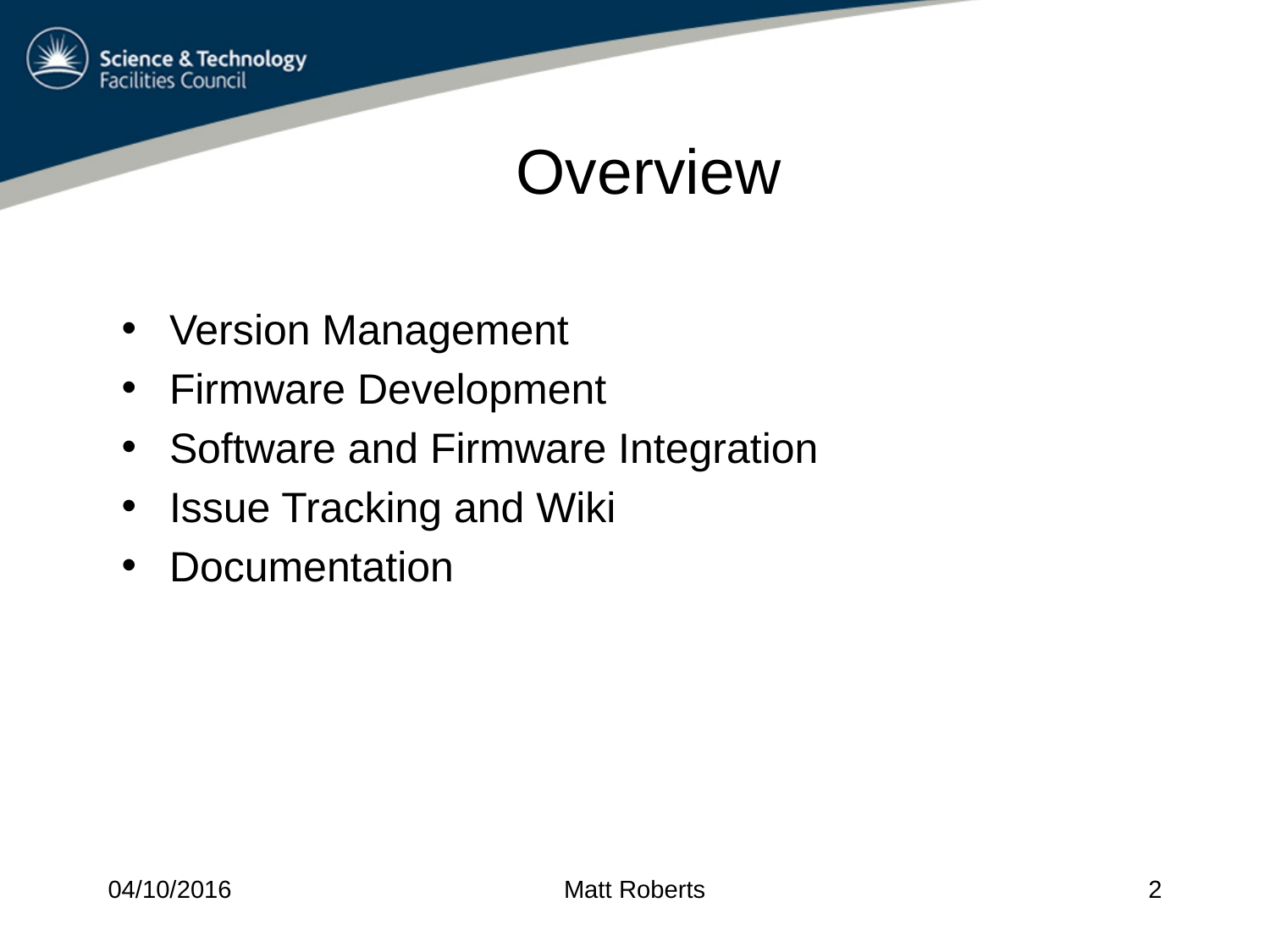

# Overview
Version Management
Firmware Development
Software and Firmware Integration
Issue Tracking and Wiki
Documentation
04/10/2016
Matt Roberts
2